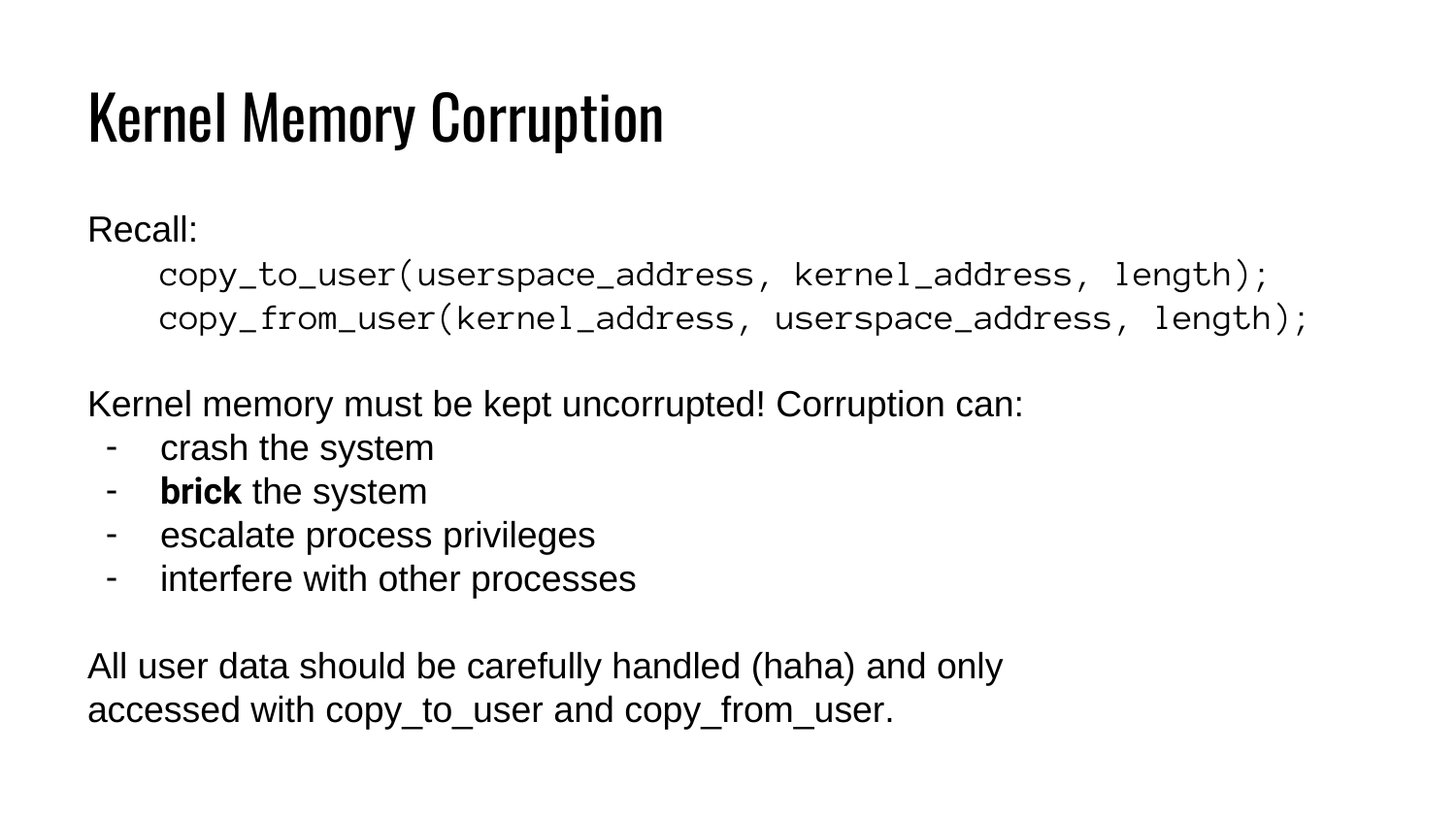

# Kernel Memory Corruption
Recall:
copy_to_user(userspace_address, kernel_address, length);
copy_from_user(kernel_address, userspace_address, length);

Kernel memory must be kept uncorrupted! Corruption can:
crash the system
brick the system
escalate process privileges
interfere with other processes

All user data should be carefully handled (haha) and only
accessed with copy_to_user and copy_from_user.